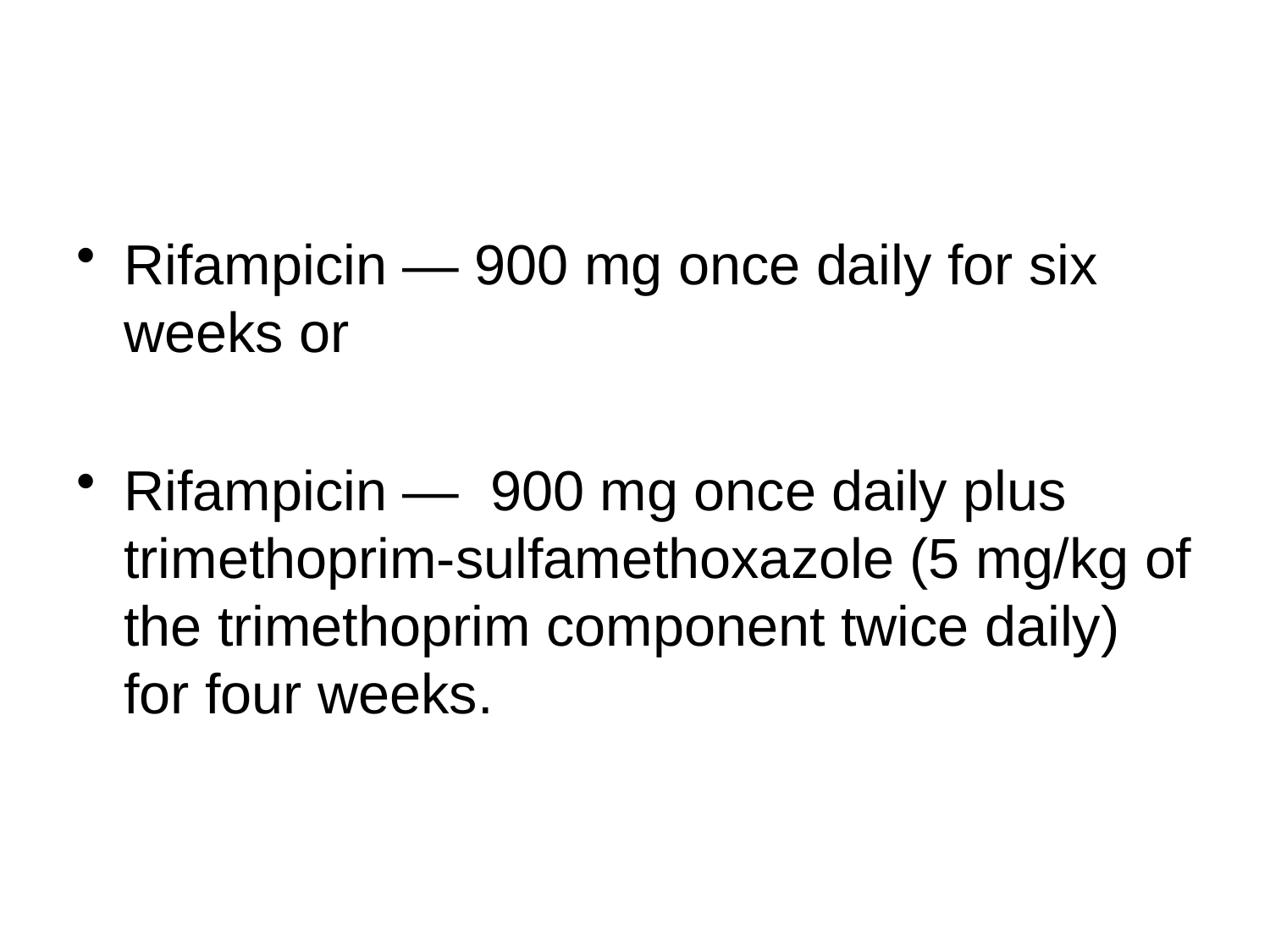

Rifampicin — 900 mg once daily for six weeks or

Rifampicin —  900 mg once daily plus trimethoprim-sulfamethoxazole (5 mg/kg of the trimethoprim component twice daily) for four weeks.